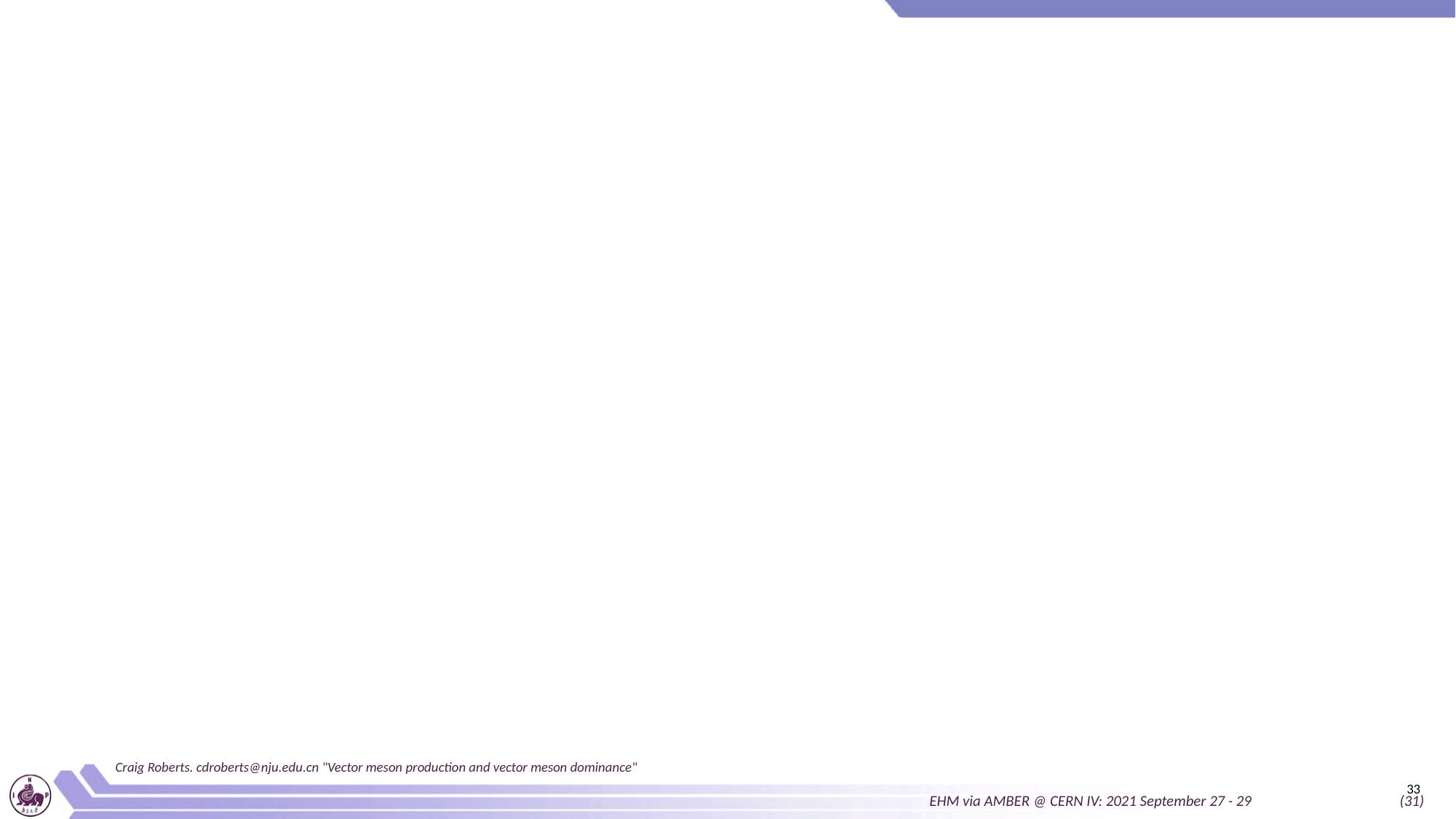

Craig Roberts. cdroberts@nju.edu.cn "Vector meson production and vector meson dominance"
33
EHM via AMBER @ CERN IV: 2021 September 27 - 29                                           (31)